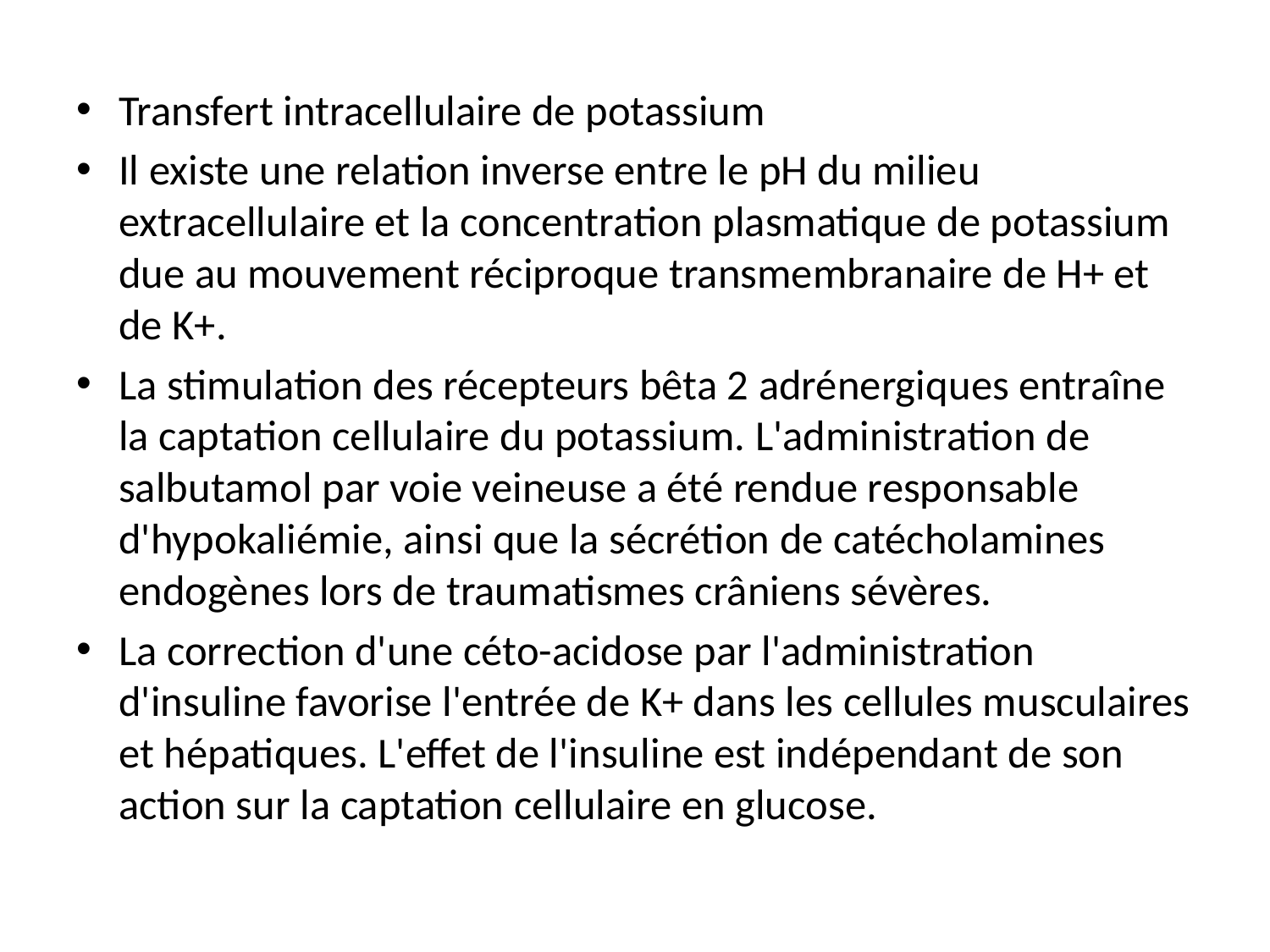

Transfert intracellulaire de potassium
Il existe une relation inverse entre le pH du milieu extracellulaire et la concentration plasmatique de potassium due au mouvement réciproque transmembranaire de H+ et de K+.
La stimulation des récepteurs bêta 2 adrénergiques entraîne la captation cellulaire du potassium. L'administration de salbutamol par voie veineuse a été rendue responsable d'hypokaliémie, ainsi que la sécrétion de catécholamines endogènes lors de traumatismes crâniens sévères.
La correction d'une céto-acidose par l'administration d'insuline favorise l'entrée de K+ dans les cellules musculaires et hépatiques. L'effet de l'insuline est indépendant de son action sur la captation cellulaire en glucose.